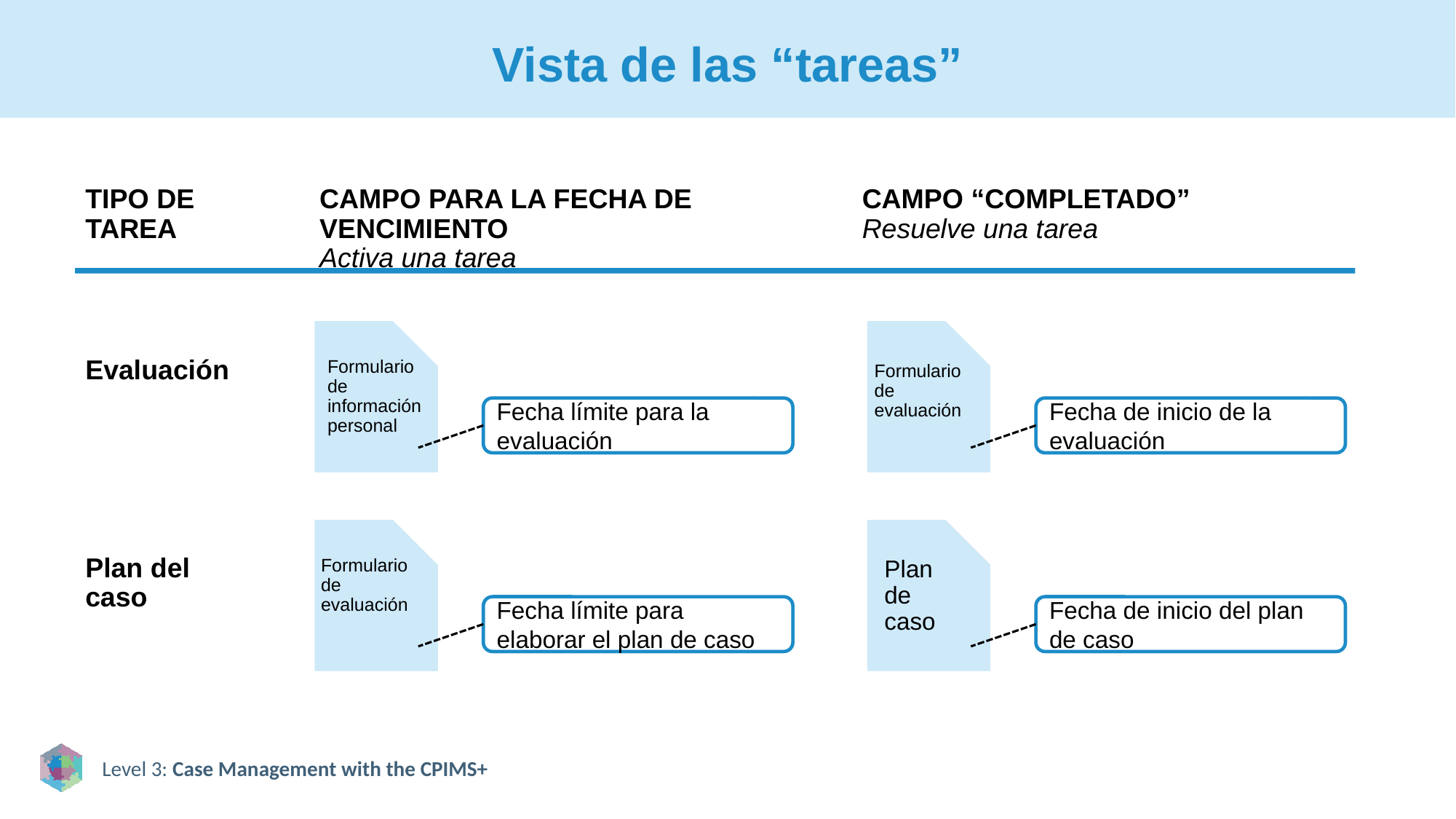

# Vista de las “tareas”
TIPO DE TAREA
CAMPO PARA LA FECHA DE VENCIMIENTO
Activa una tarea
CAMPO “COMPLETADO”
Resuelve una tarea

Evaluación
Formulario de información personal
Formulario de evaluación
Fecha límite para la evaluación
Fecha de inicio de la evaluación

Plan del caso
Formulario de evaluación
Plan de caso
Fecha límite para elaborar el plan de caso
Fecha de inicio del plan de caso